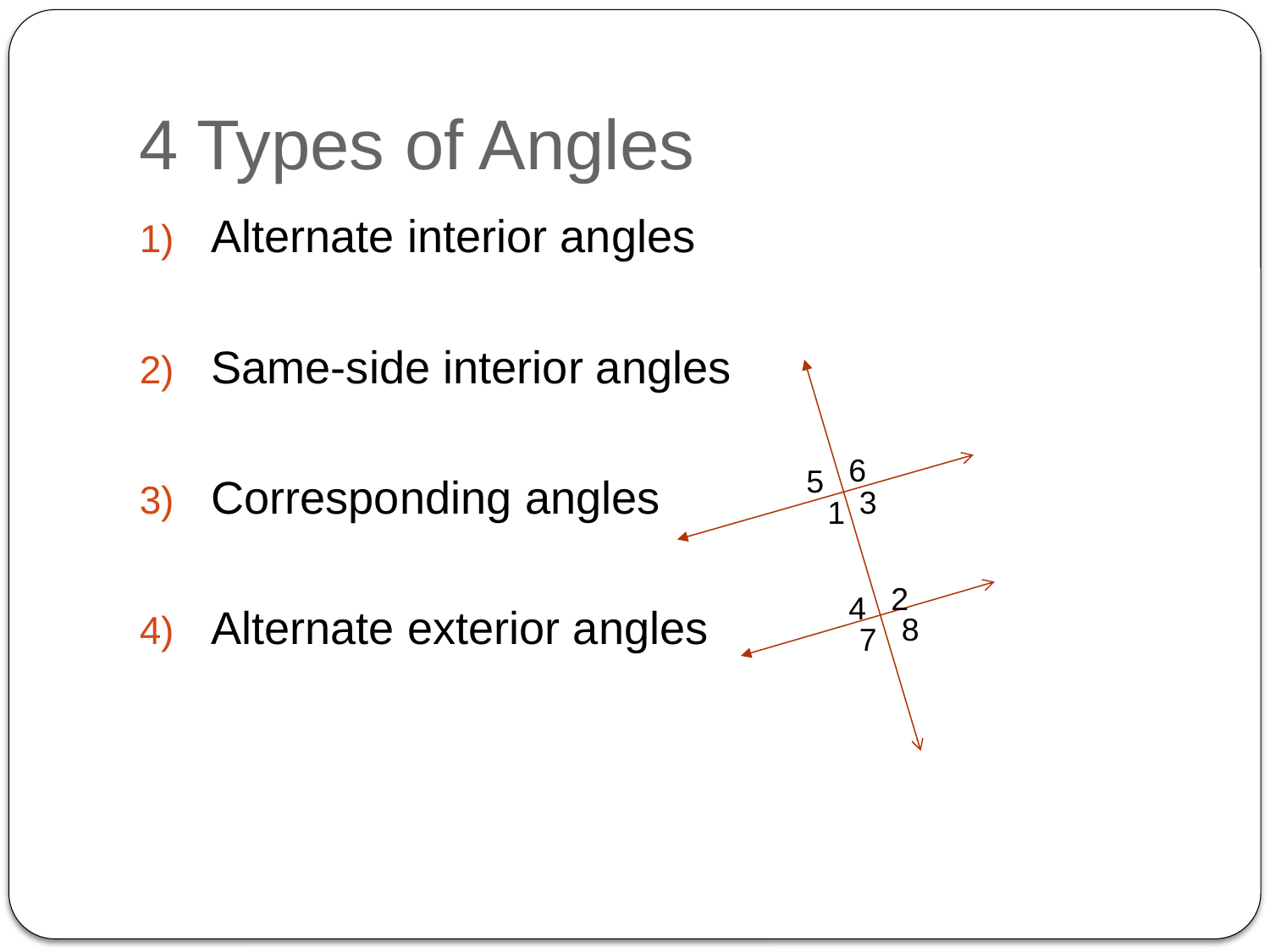

# 4 Types of Angles
Alternate interior angles

Same-side interior angles

Corresponding angles

Alternate exterior angles

6
5
3
1
2
4
8
7